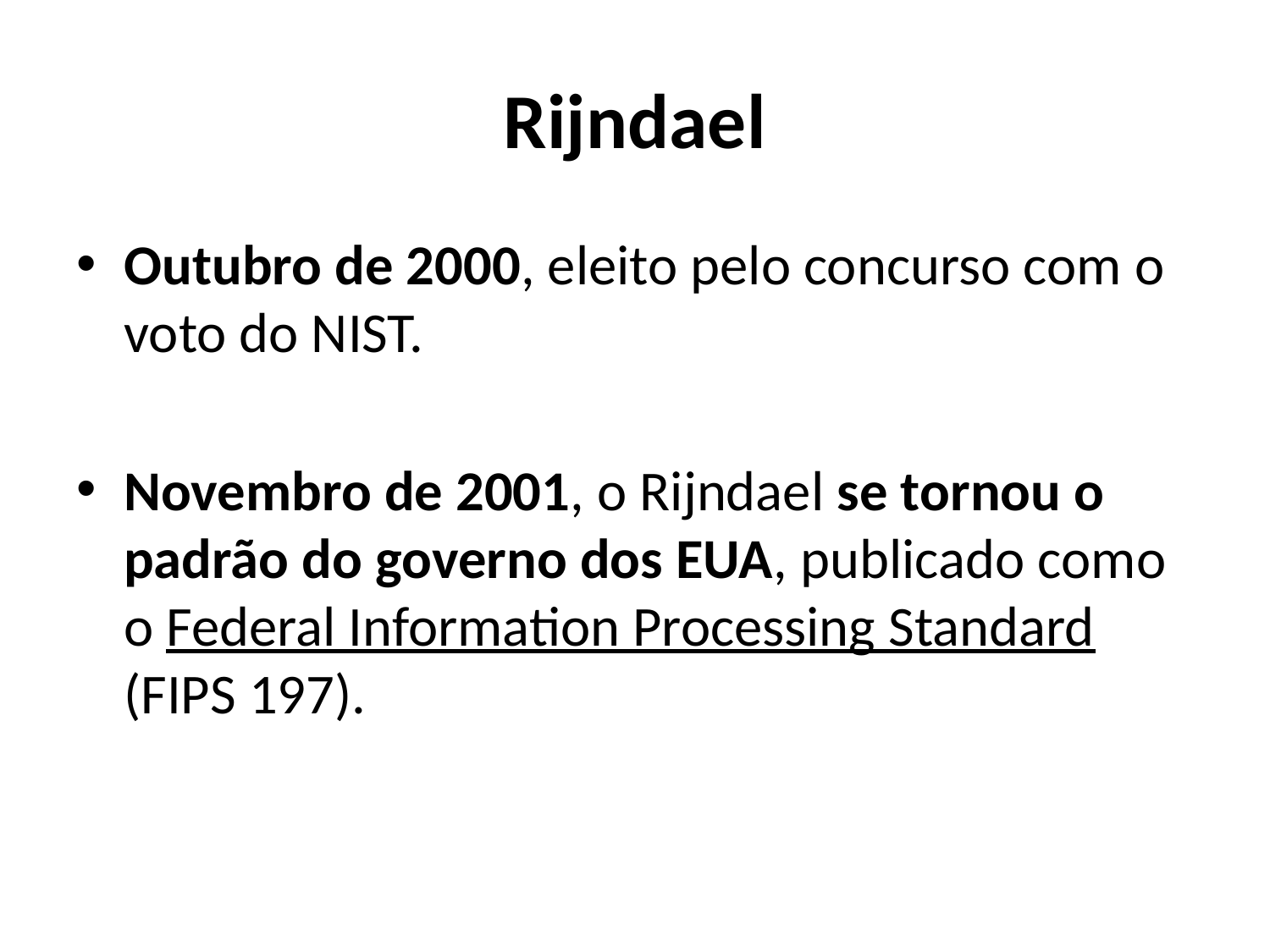

# Rijndael
Outubro de 2000, eleito pelo concurso com o voto do NIST.

Novembro de 2001, o Rijndael se tornou o padrão do governo dos EUA, publicado como o Federal Information Processing Standard (FIPS 197).